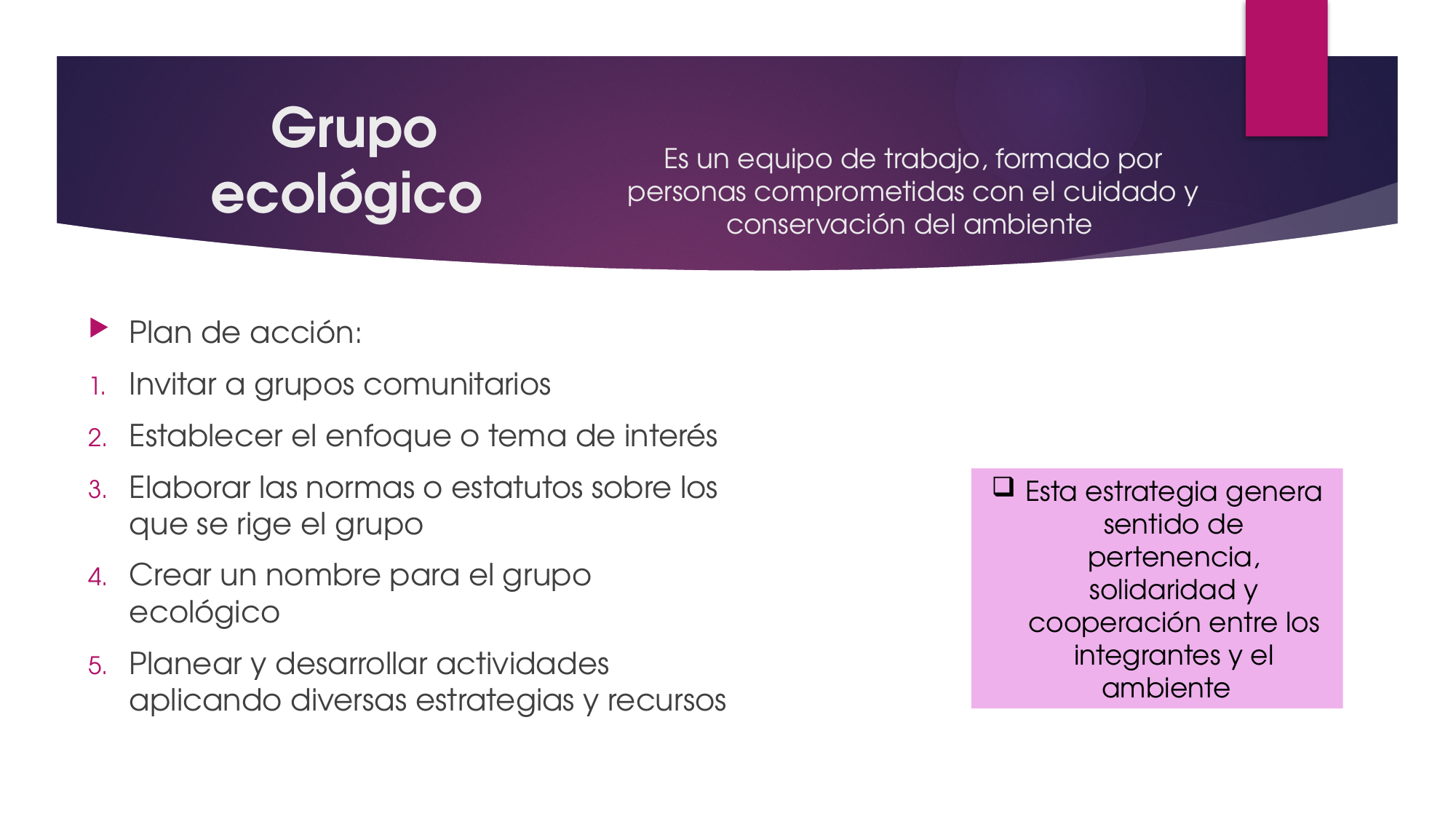

Grupo ecológico
Es un equipo de trabajo, formado por personas comprometidas con el cuidado y conservación del ambiente
Plan de acción:
Invitar a grupos comunitarios
Establecer el enfoque o tema de interés
Elaborar las normas o estatutos sobre los que se rige el grupo
Crear un nombre para el grupo ecológico
Planear y desarrollar actividades aplicando diversas estrategias y recursos
Esta estrategia genera sentido de pertenencia, solidaridad y cooperación entre los integrantes y el ambiente